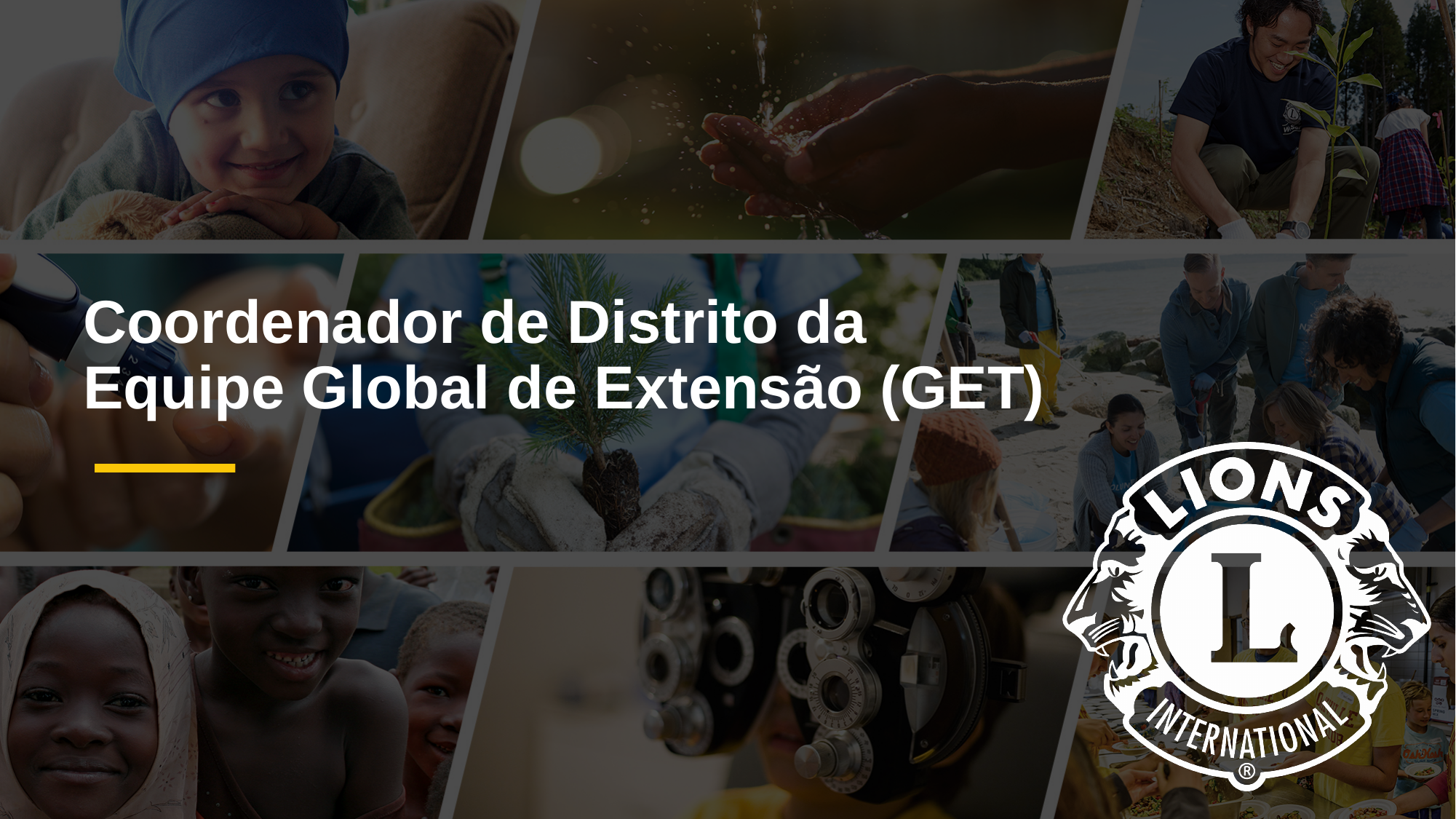

Coordenador de Distrito da
Equipe Global de Extensão (GET)